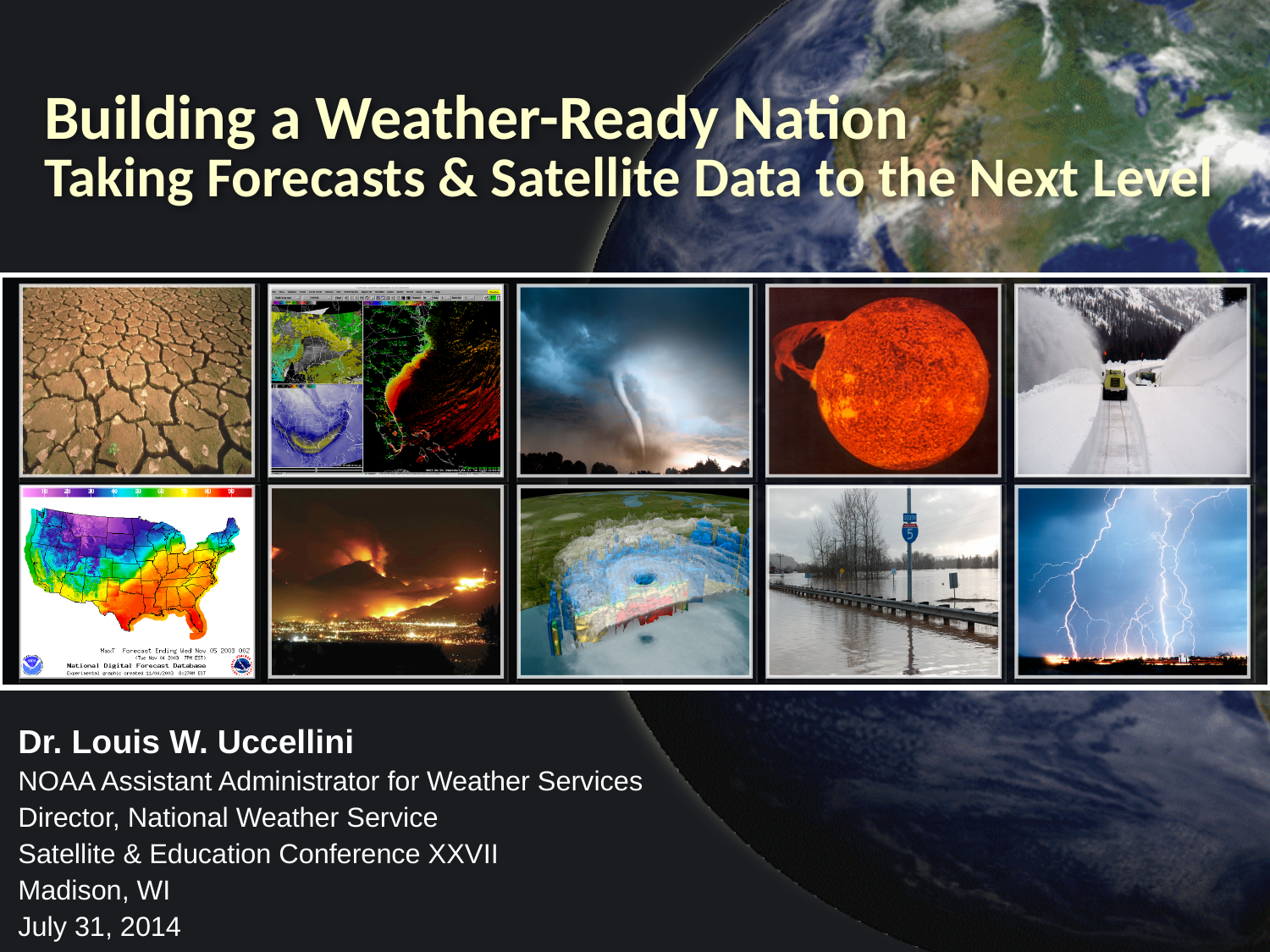

# Building a Weather-Ready Nation Taking Forecasts & Satellite Data to the Next Level
Dr. Louis W. Uccellini
NOAA Assistant Administrator for Weather Services
Director, National Weather Service
Satellite & Education Conference XXVII
Madison, WI
July 31, 2014